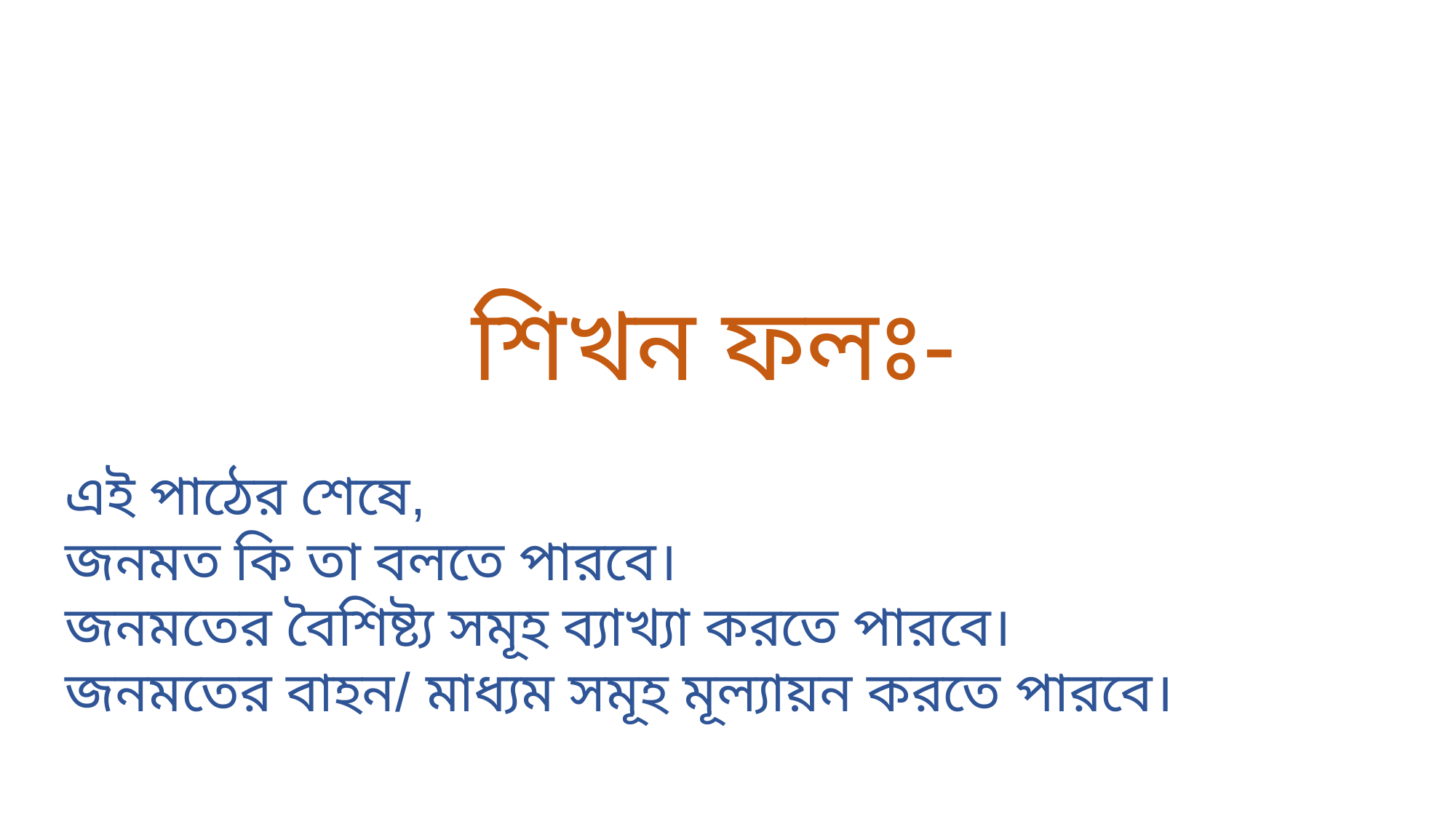

শিখন ফলঃ-
এই পাঠের শেষে,
জনমত কি তা বলতে পারবে।
জনমতের বৈশিষ্ট্য সমূহ ব্যাখ্যা করতে পারবে।
জনমতের বাহন/ মাধ্যম সমূহ মূল্যায়ন করতে পারবে।